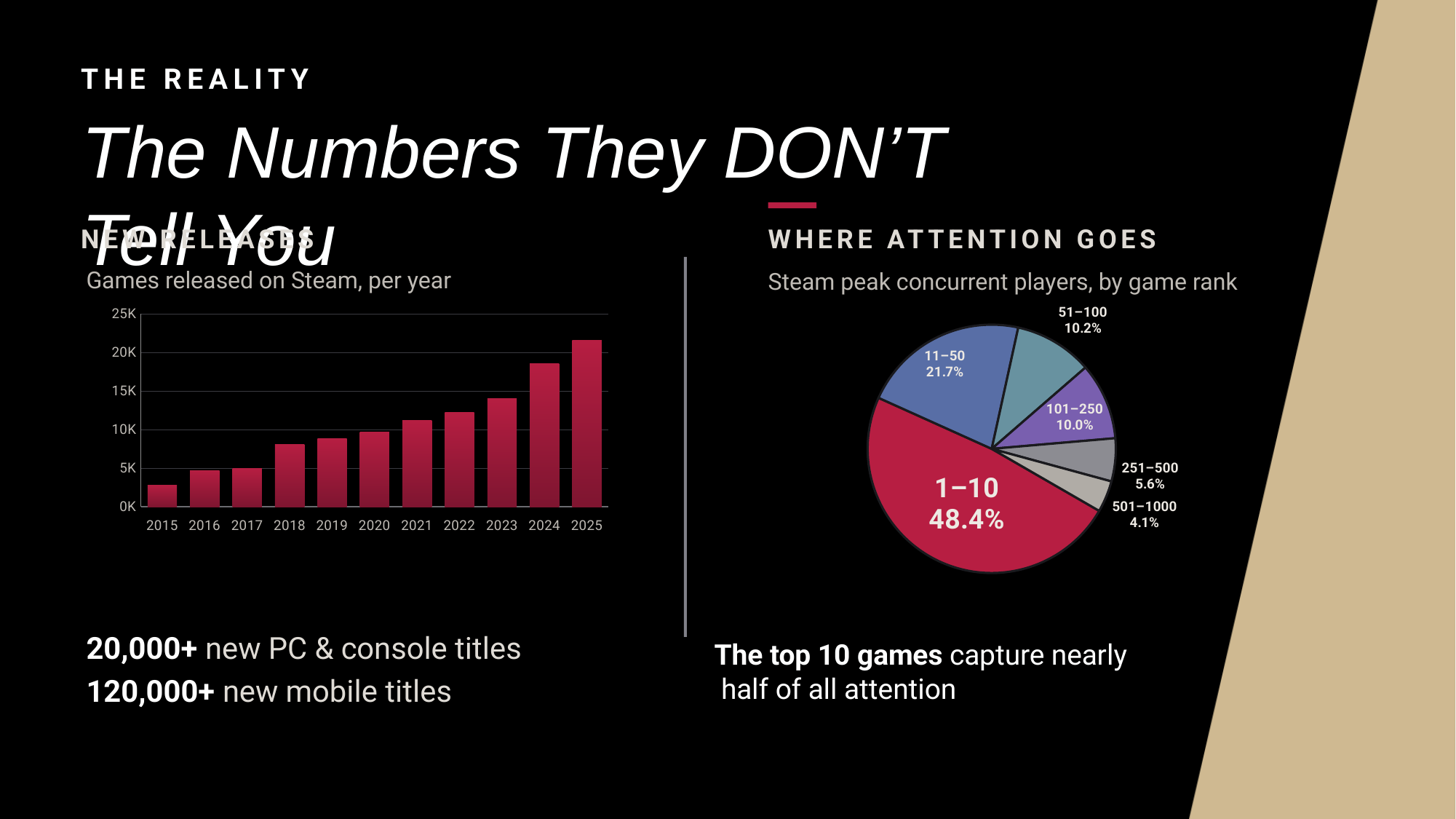

THE REALITY
The Numbers They DON’T Tell You

NEW RELEASES
WHERE ATTENTION GOES

Games released on Steam, per year
Steam peak concurrent players, by game rank

### Chart

| Category |  |
|---|---|
| 2015 | 2822.0 |
| 2016 | 4651.0 |
| 2017 | 4929.0 |
| 2018 | 8068.0 |
| 2019 | 8869.0 |
| 2020 | 9646.0 |
| 2021 | 11233.0 |
| 2022 | 12269.0 |
| 2023 | 14055.0 |
| 2024 | 18574.0 |
| 2025 | 21546.0 |

### Chart

| Category |  |
|---|---|
| 1–10 | 48.4 |
| 11–50 | 21.7 |
| 51–100 | 10.2 |
| 101–250 | 10.0 |
| 251–500 | 5.6 |
| 501–1000 | 4.1 |
20,000+ new PC & console titles
120,000+ new mobile titles
The top 10 games capture nearly
 half of all attention